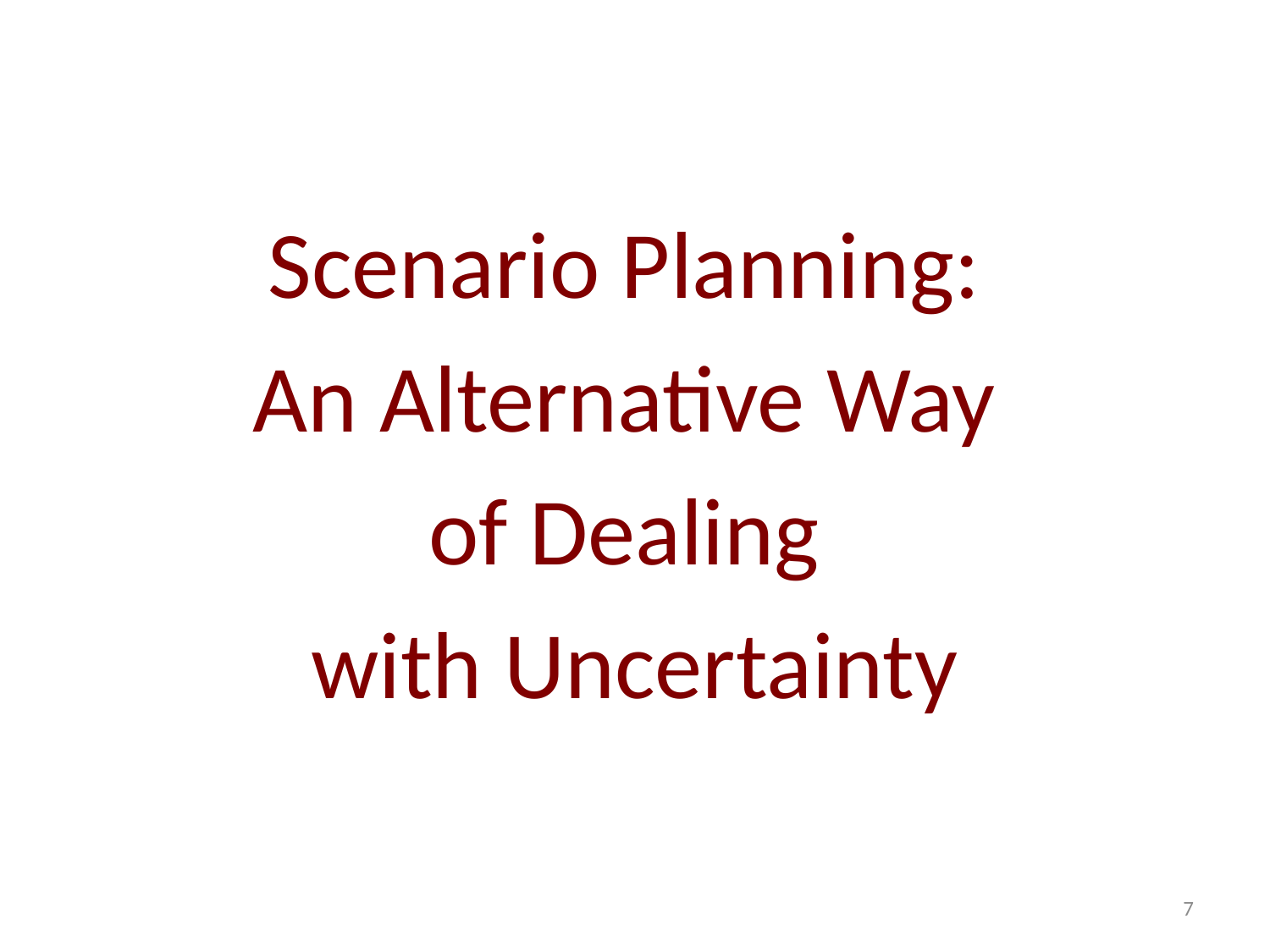

Scenario Planning:
An Alternative Way
of Dealing
with Uncertainty
7